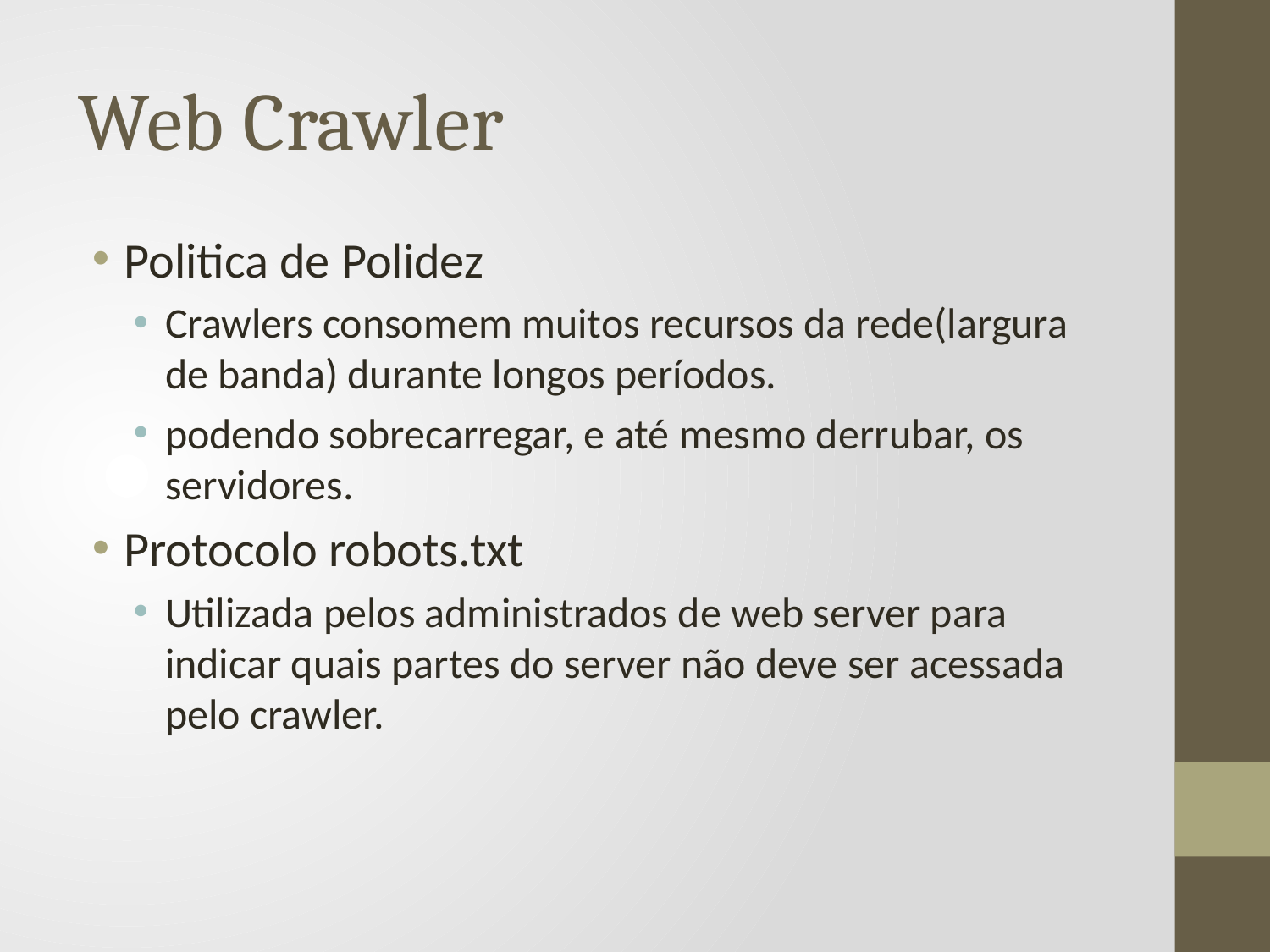

# Web Crawler
Politica de Polidez
Crawlers consomem muitos recursos da rede(largura de banda) durante longos períodos.
podendo sobrecarregar, e até mesmo derrubar, os servidores.
Protocolo robots.txt
Utilizada pelos administrados de web server para indicar quais partes do server não deve ser acessada pelo crawler.